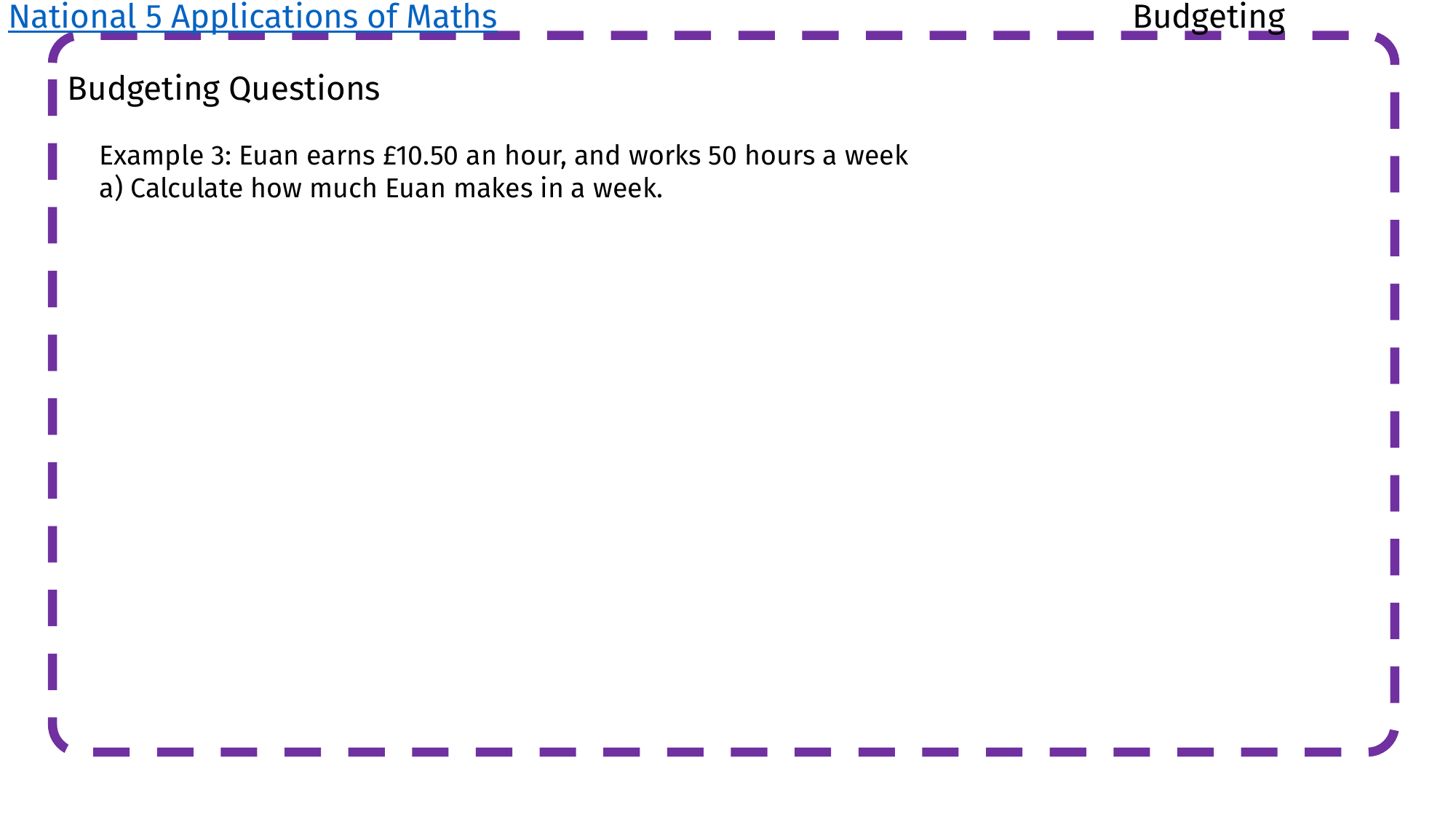

National 5 Applications of Maths
Budgeting

Budgeting Questions
Example 3: Euan earns £10.50 an hour, and works 50 hours a week
a) Calculate how much Euan makes in a week.